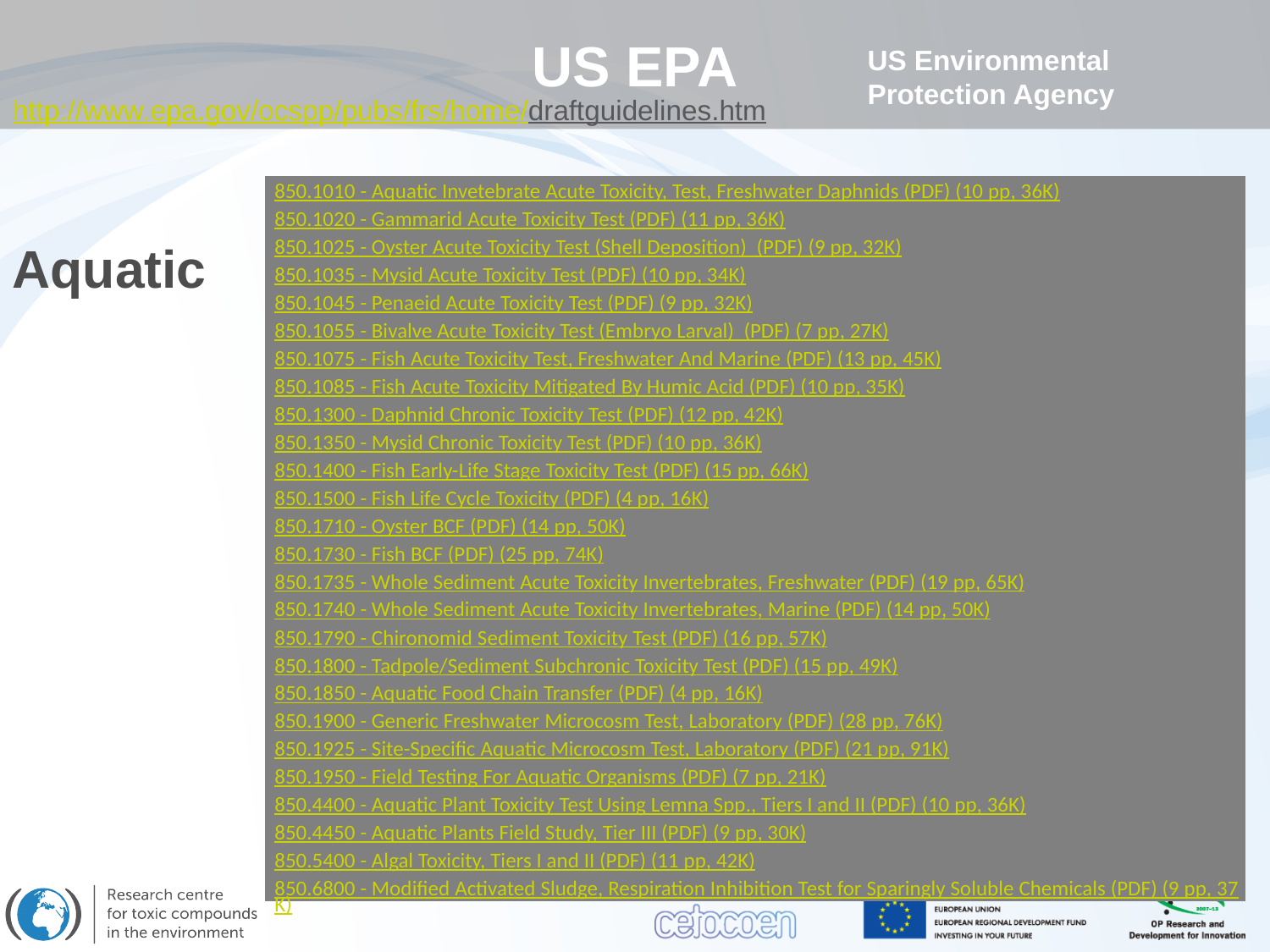

# US EPA
US Environmental Protection Agency
http://www.epa.gov/ocspp/pubs/frs/home/draftguidelines.htm
| 850.1010 - Aquatic Invetebrate Acute Toxicity, Test, Freshwater Daphnids (PDF) (10 pp, 36K) |
| --- |
| 850.1020 - Gammarid Acute Toxicity Test (PDF) (11 pp, 36K) |
| 850.1025 - Oyster Acute Toxicity Test (Shell Deposition)  (PDF) (9 pp, 32K) |
| 850.1035 - Mysid Acute Toxicity Test (PDF) (10 pp, 34K) |
| 850.1045 - Penaeid Acute Toxicity Test (PDF) (9 pp, 32K) |
| 850.1055 - Bivalve Acute Toxicity Test (Embryo Larval)  (PDF) (7 pp, 27K) |
| 850.1075 - Fish Acute Toxicity Test, Freshwater And Marine (PDF) (13 pp, 45K) |
| 850.1085 - Fish Acute Toxicity Mitigated By Humic Acid (PDF) (10 pp, 35K) |
| 850.1300 - Daphnid Chronic Toxicity Test (PDF) (12 pp, 42K) |
| 850.1350 - Mysid Chronic Toxicity Test (PDF) (10 pp, 36K) |
| 850.1400 - Fish Early-Life Stage Toxicity Test (PDF) (15 pp, 66K) |
| 850.1500 - Fish Life Cycle Toxicity (PDF) (4 pp, 16K) |
| 850.1710 - Oyster BCF (PDF) (14 pp, 50K) |
| 850.1730 - Fish BCF (PDF) (25 pp, 74K) |
| 850.1735 - Whole Sediment Acute Toxicity Invertebrates, Freshwater (PDF) (19 pp, 65K) |
| 850.1740 - Whole Sediment Acute Toxicity Invertebrates, Marine (PDF) (14 pp, 50K) |
| 850.1790 - Chironomid Sediment Toxicity Test (PDF) (16 pp, 57K) |
| 850.1800 - Tadpole/Sediment Subchronic Toxicity Test (PDF) (15 pp, 49K) |
| 850.1850 - Aquatic Food Chain Transfer (PDF) (4 pp, 16K) |
| 850.1900 - Generic Freshwater Microcosm Test, Laboratory (PDF) (28 pp, 76K) |
| 850.1925 - Site-Specific Aquatic Microcosm Test, Laboratory (PDF) (21 pp, 91K) |
| 850.1950 - Field Testing For Aquatic Organisms (PDF) (7 pp, 21K) |
| 850.4400 - Aquatic Plant Toxicity Test Using Lemna Spp., Tiers I and II (PDF) (10 pp, 36K) |
| 850.4450 - Aquatic Plants Field Study, Tier III (PDF) (9 pp, 30K) |
| 850.5400 - Algal Toxicity, Tiers I and II (PDF) (11 pp, 42K) |
| 850.6800 - Modified Activated Sludge, Respiration Inhibition Test for Sparingly Soluble Chemicals (PDF) (9 pp, 37K) |
Aquatic